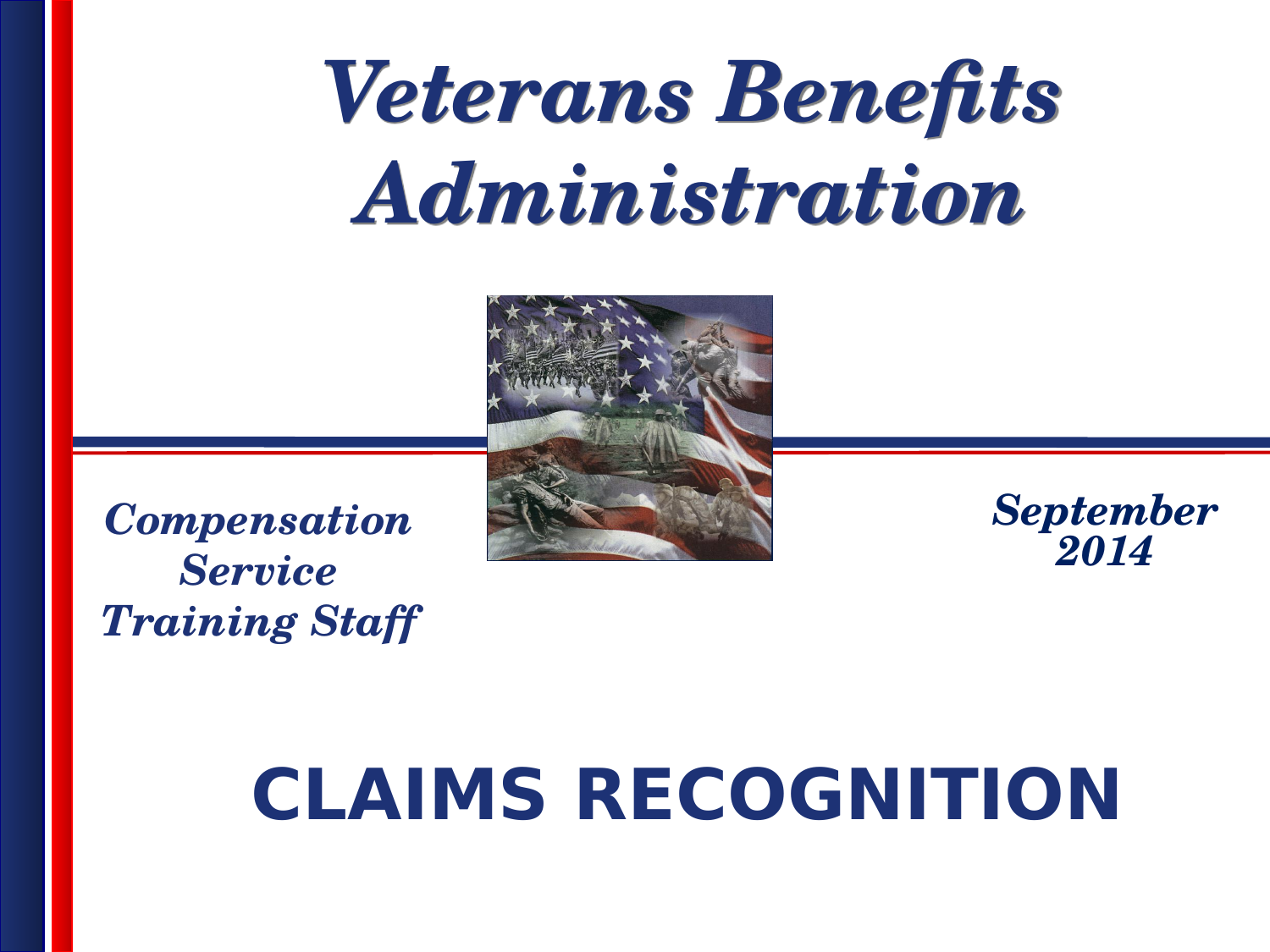

Compensation Service Training Staff
September 2014
CLAIMS RECOGNITION